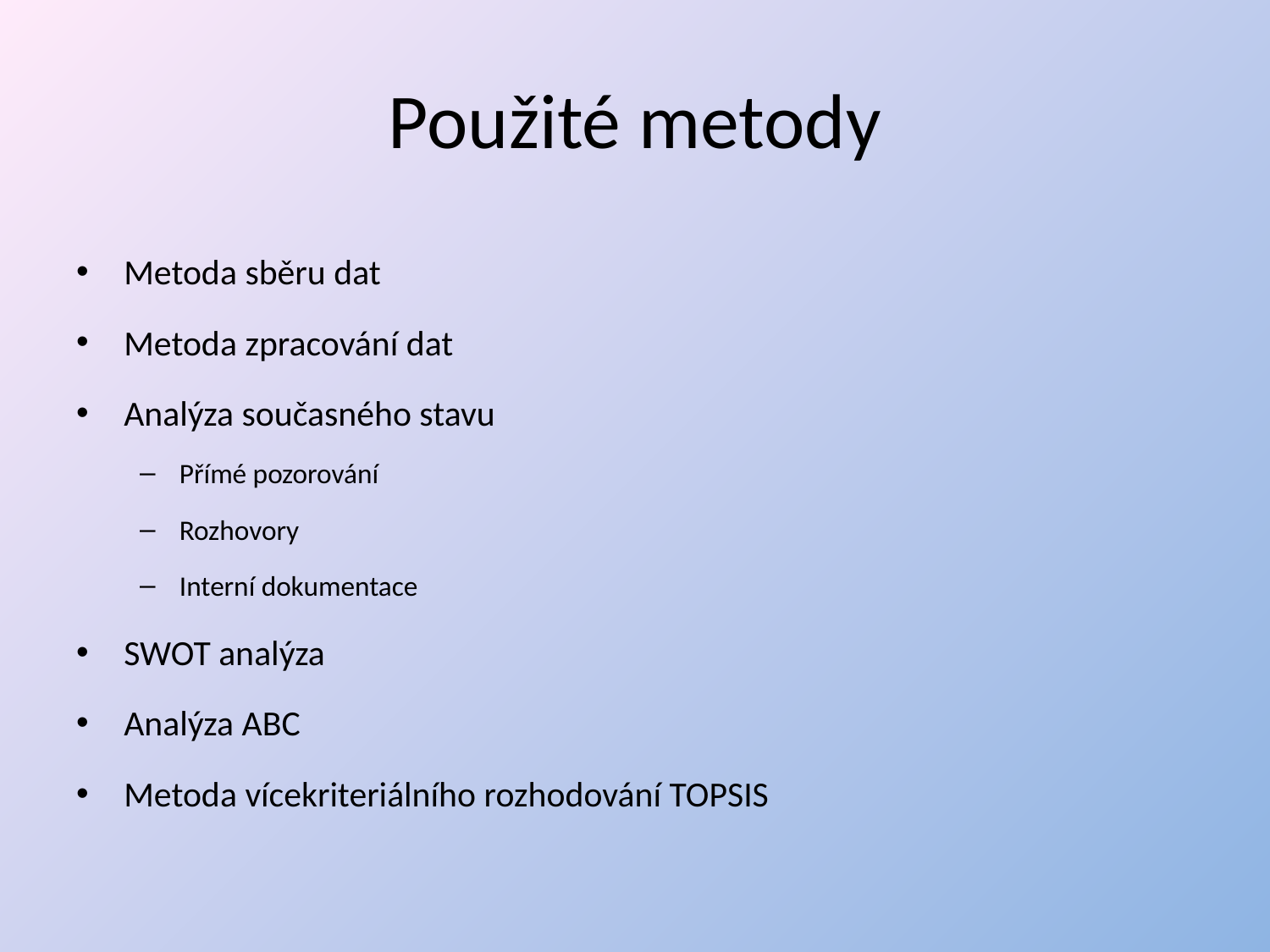

# Použité metody
Metoda sběru dat
Metoda zpracování dat
Analýza současného stavu
Přímé pozorování
Rozhovory
Interní dokumentace
SWOT analýza
Analýza ABC
Metoda vícekriteriálního rozhodování TOPSIS